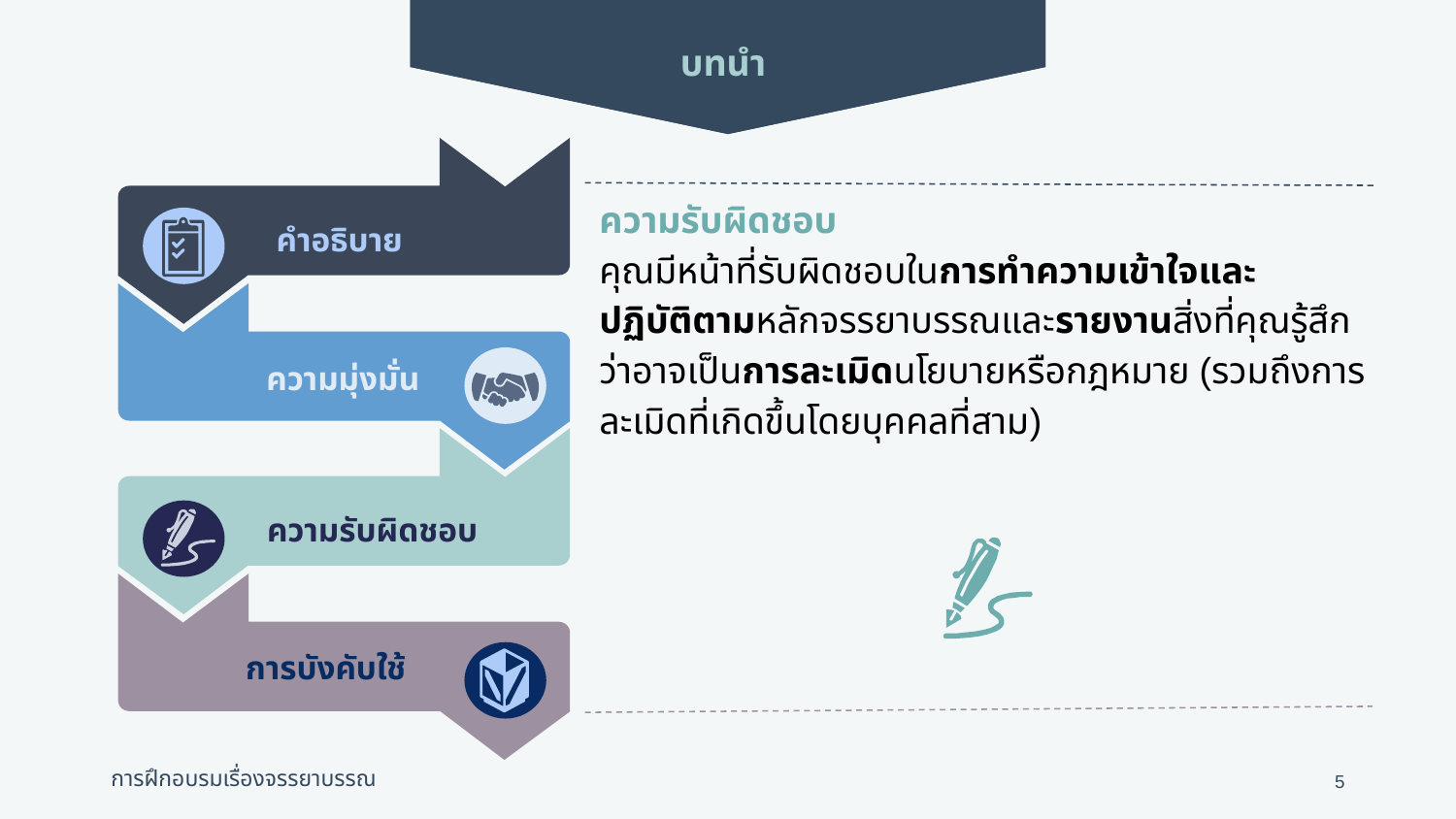

บทนำ

คำอธิบาย

ความมุ่งมั่น

ความรับผิดชอบ

การบังคับใช้
ความรับผิดชอบ
คุณมีหน้าที่รับผิดชอบในการทำความเข้าใจและ
ปฏิบัติตามหลักจรรยาบรรณและรายงานสิ่งที่คุณรู้สึกว่าอาจเป็นการละเมิดนโยบายหรือกฎหมาย (รวมถึงการละเมิดที่เกิดขึ้นโดยบุคคลที่สาม)

5